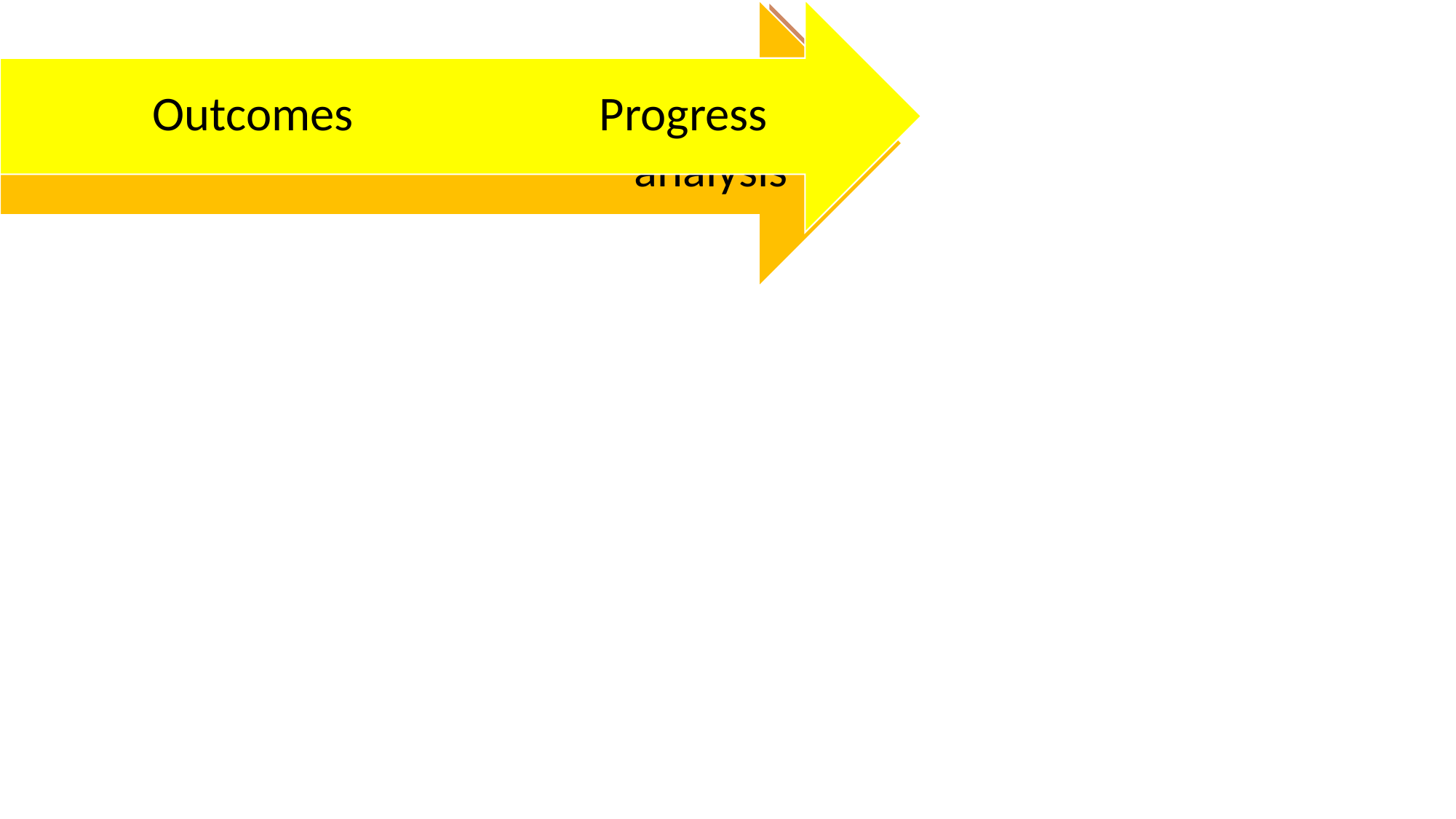

# OUTLINE
Concept

Situational analysis
Objective

Processes
Outcomes
Progress